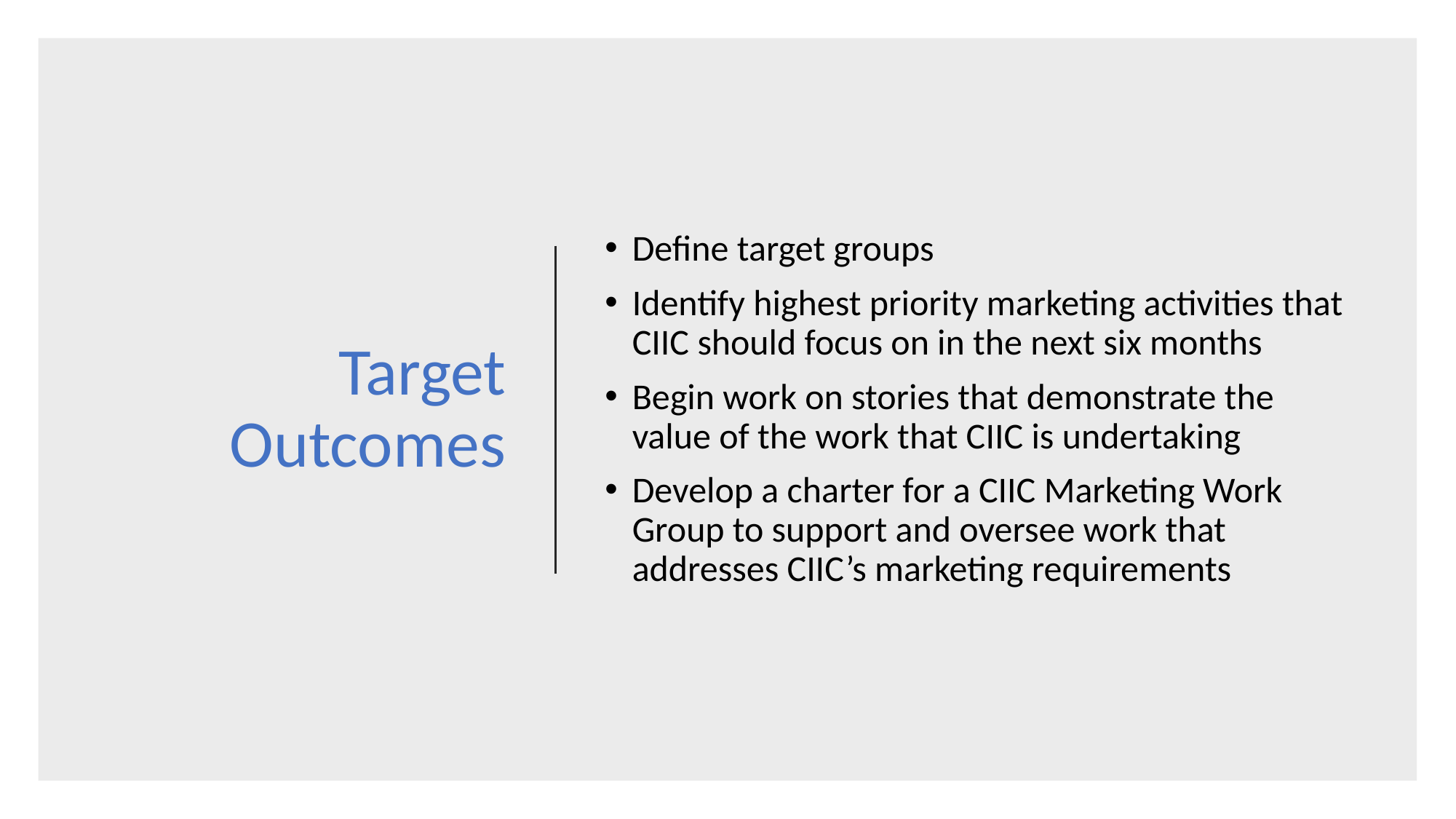

# Target Outcomes
Define target groups
Identify highest priority marketing activities that CIIC should focus on in the next six months
Begin work on stories that demonstrate the value of the work that CIIC is undertaking
Develop a charter for a CIIC Marketing Work Group to support and oversee work that addresses CIIC’s marketing requirements